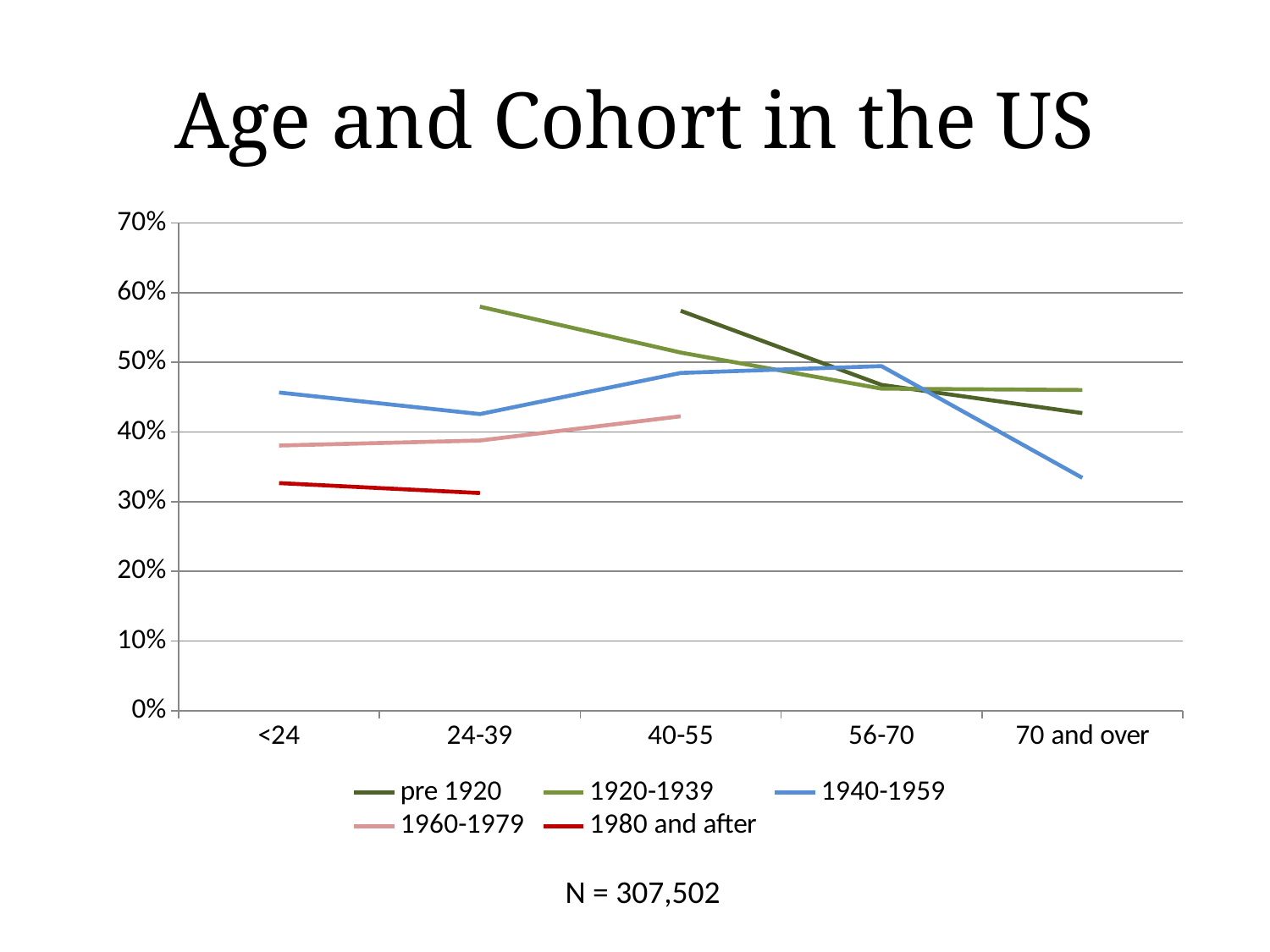

# Age and Cohort in the US

### Chart

| Category | pre 1920 | 1920-1939 | 1940-1959 | 1960-1979 | 1980 and after |
|---|---|---|---|---|---|
| <24 | None | None | 0.45670113861903366 | 0.3806132448924442 | 0.3267 |
| 24-39 | None | 0.5799055967633182 | 0.4257463681194207 | 0.38776308207337623 | 0.3124 |
| 40-55 | 0.5739942528735636 | 0.5139798689886552 | 0.4847392137969974 | 0.422543548114324 | None |
| 56-70 | 0.46770876182640925 | 0.46225244185418896 | 0.4945776843724678 | None | None |
| 70 and over | 0.4271321344012892 | 0.4602902048140599 | 0.33423180592991936 | None | None |
N = 307,502